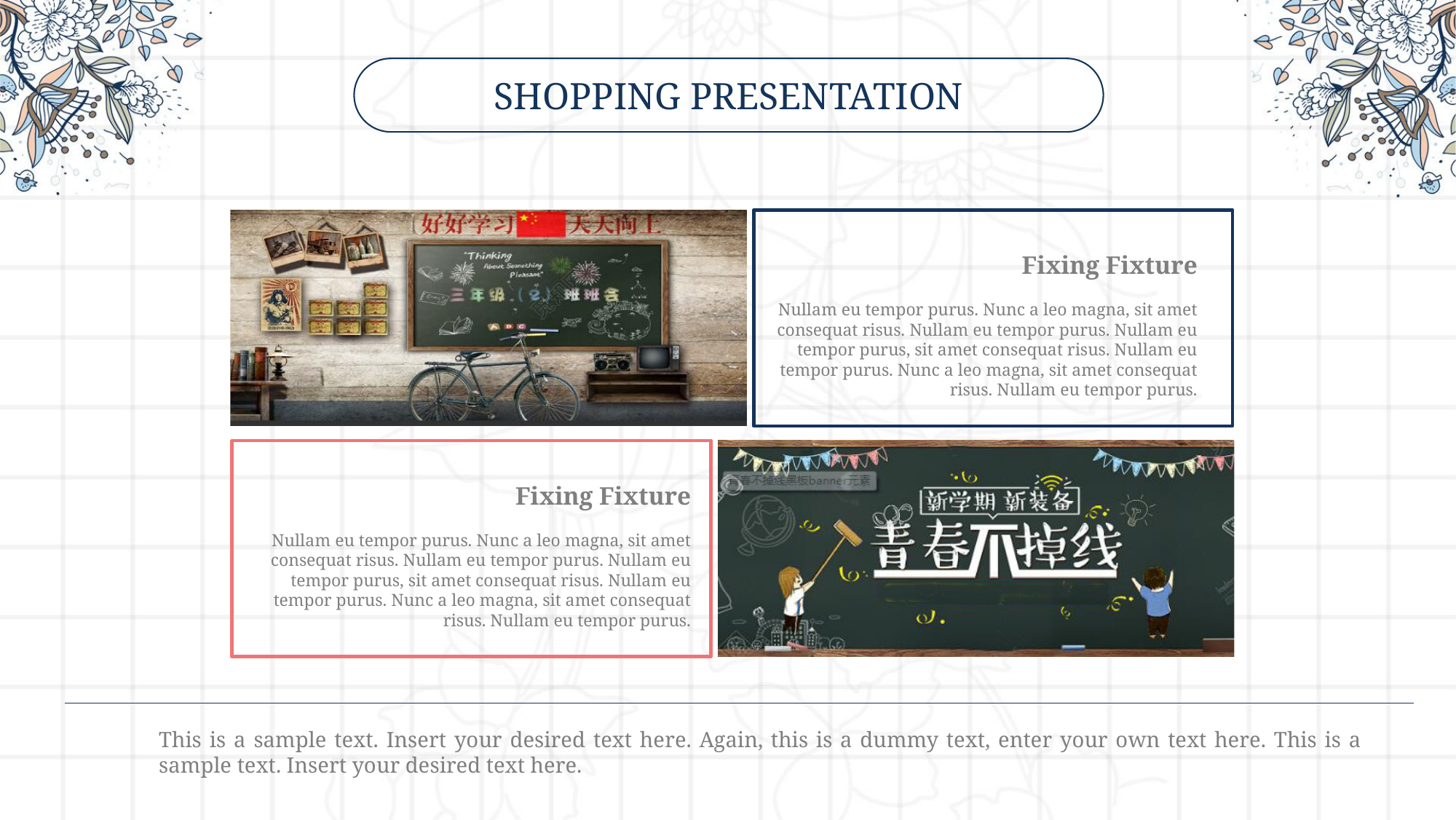

Shoppıng Presentatıon

Fixing Fixture

Nullam eu tempor purus. Nunc a leo magna, sit amet consequat risus. Nullam eu tempor purus. Nullam eu tempor purus, sit amet consequat risus. Nullam eu tempor purus. Nunc a leo magna, sit amet consequat risus. Nullam eu tempor purus.

Fixing Fixture

Nullam eu tempor purus. Nunc a leo magna, sit amet consequat risus. Nullam eu tempor purus. Nullam eu tempor purus, sit amet consequat risus. Nullam eu tempor purus. Nunc a leo magna, sit amet consequat risus. Nullam eu tempor purus.
This is a sample text. Insert your desired text here. Again, this is a dummy text, enter your own text here. This is a sample text. Insert your desired text here.